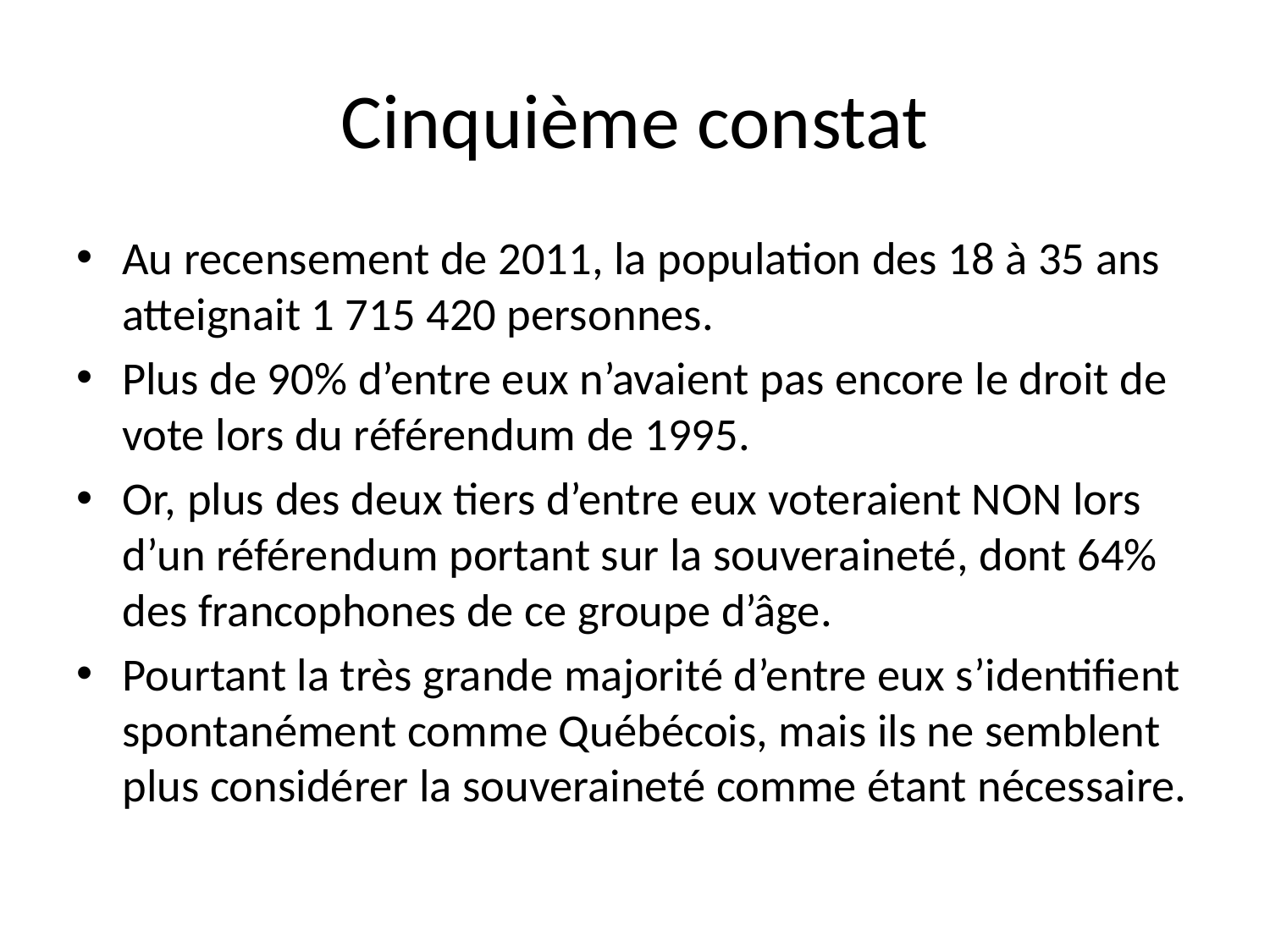

# Cinquième constat
Au recensement de 2011, la population des 18 à 35 ans atteignait 1 715 420 personnes.
Plus de 90% d’entre eux n’avaient pas encore le droit de vote lors du référendum de 1995.
Or, plus des deux tiers d’entre eux voteraient NON lors d’un référendum portant sur la souveraineté, dont 64% des francophones de ce groupe d’âge.
Pourtant la très grande majorité d’entre eux s’identifient spontanément comme Québécois, mais ils ne semblent plus considérer la souveraineté comme étant nécessaire.